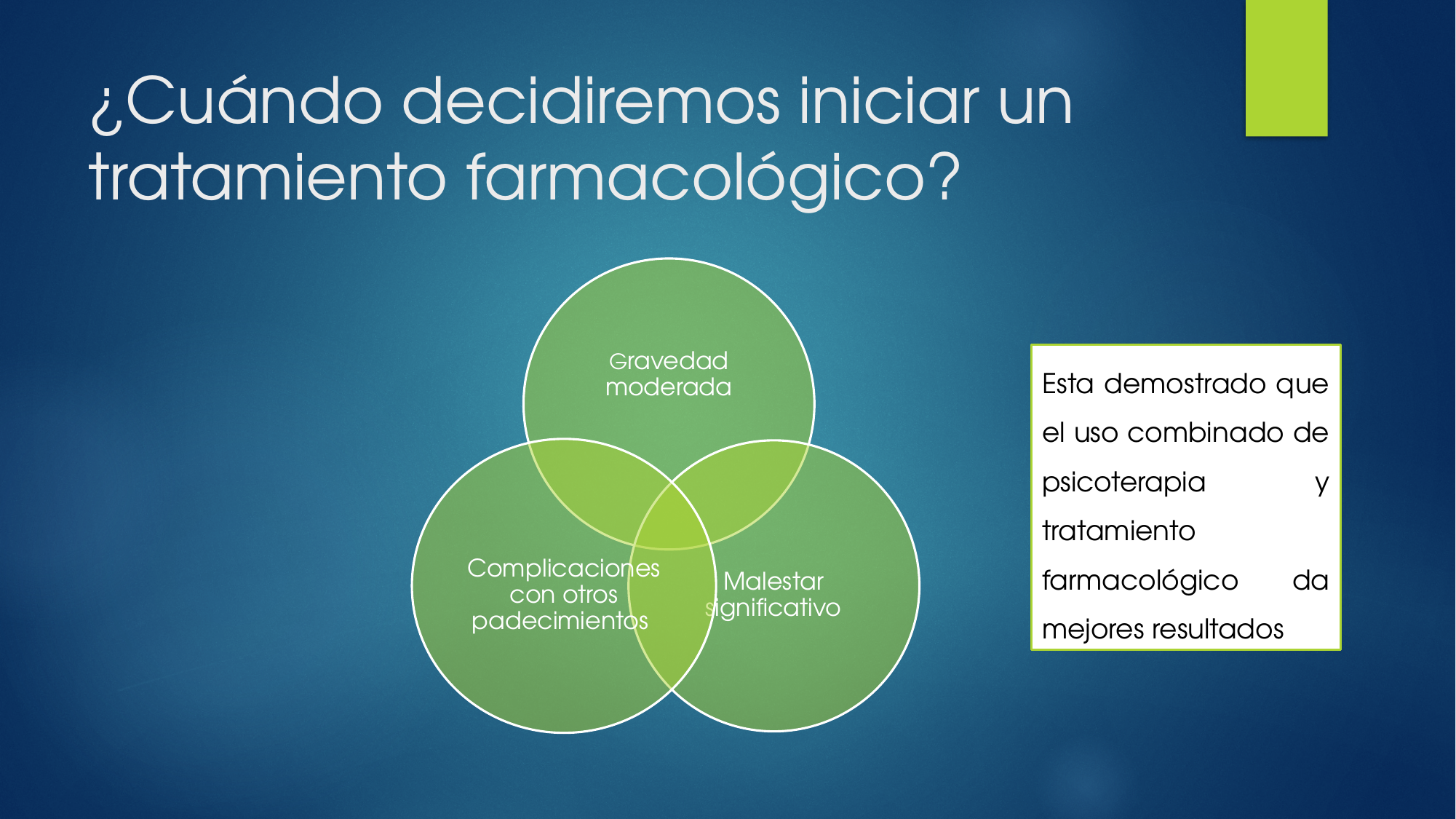

# ¿Cuándo decidiremos iniciar un tratamiento farmacológico?
Gravedad moderada
Malestar significativo
Complicaciones con otros padecimientos
Esta demostrado que el uso combinado de psicoterapia y tratamiento farmacológico da mejores resultados